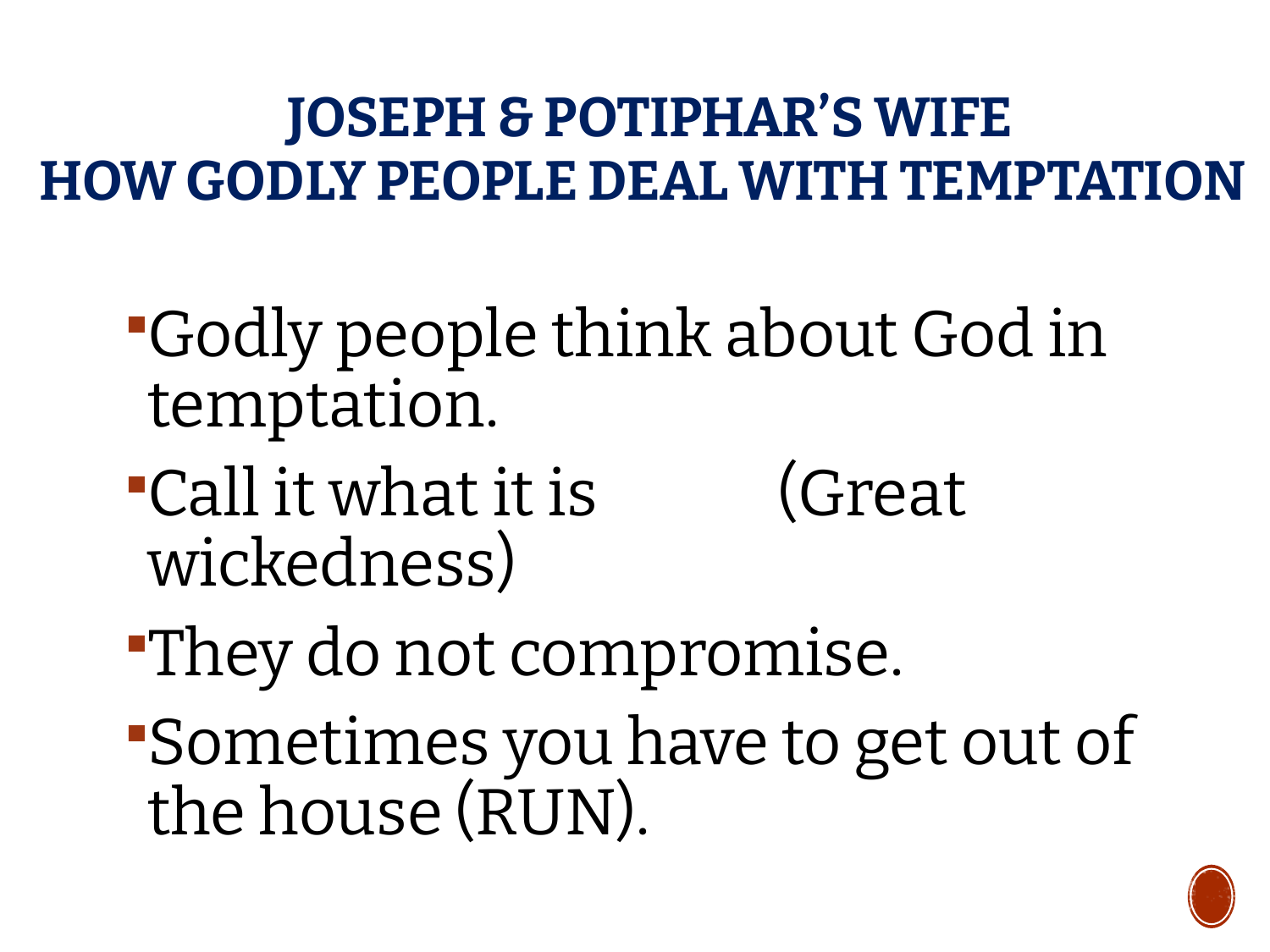

# Joseph & Potiphar’s wife How godly people deal with temptation
Godly people think about God in temptation.
Call it what it is              (Great wickedness)
They do not compromise.
Sometimes you have to get out of the house (RUN).